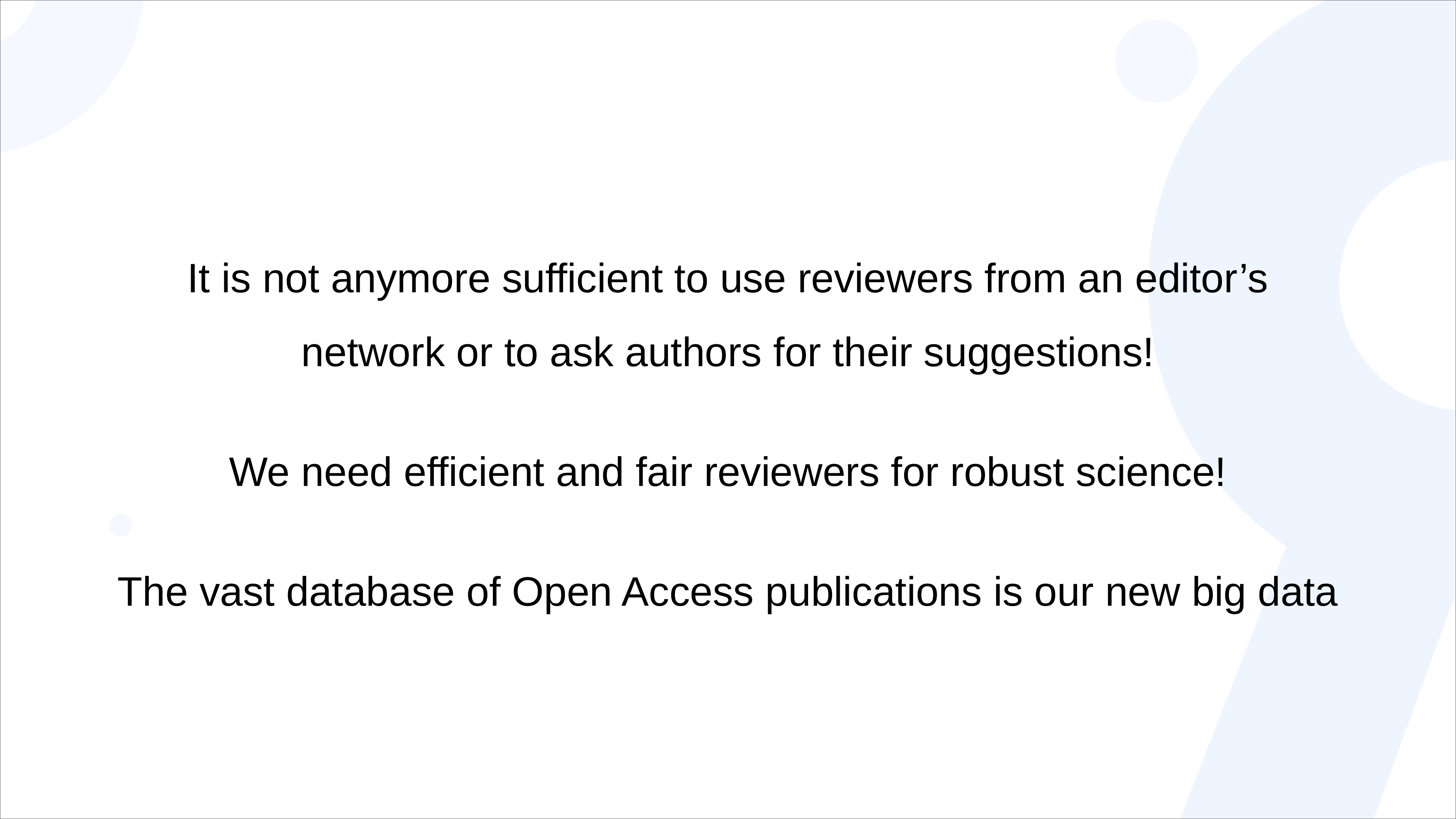

It is not anymore sufficient to use reviewers from an editor’s network or to ask authors for their suggestions!
We need efficient and fair reviewers for robust science!
The vast database of Open Access publications is our new big data